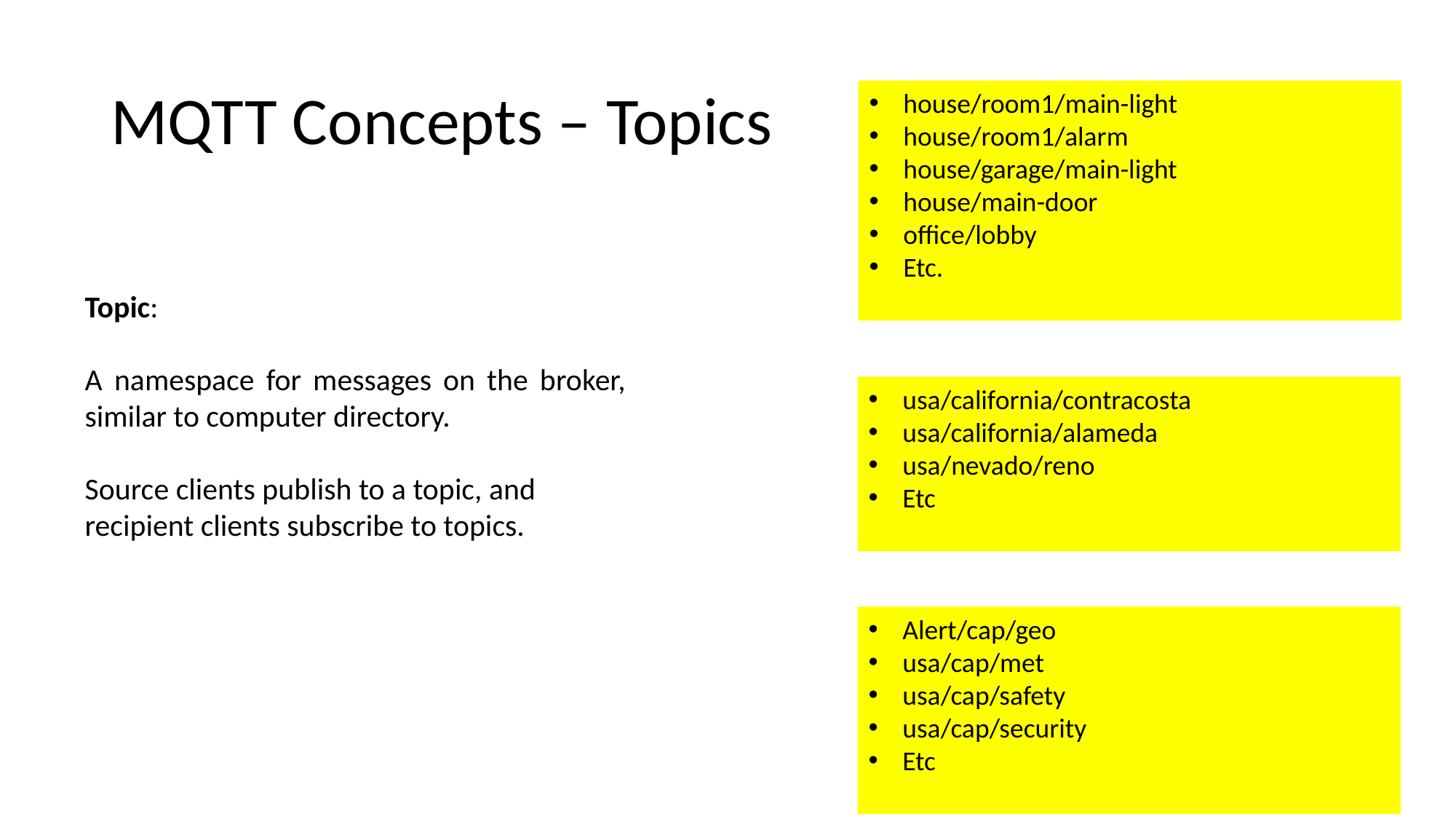

MQTT Concepts – Topics
house/room1/main-light
house/room1/alarm
house/garage/main-light
house/main-door
office/lobby
Etc.

Topic:

A namespace for messages on the broker, similar to computer directory.

Source clients publish to a topic, and
recipient clients subscribe to topics.

usa/california/contracosta
usa/california/alameda
usa/nevado/reno
Etc

Alert/cap/geo
usa/cap/met
usa/cap/safety
usa/cap/security
Etc